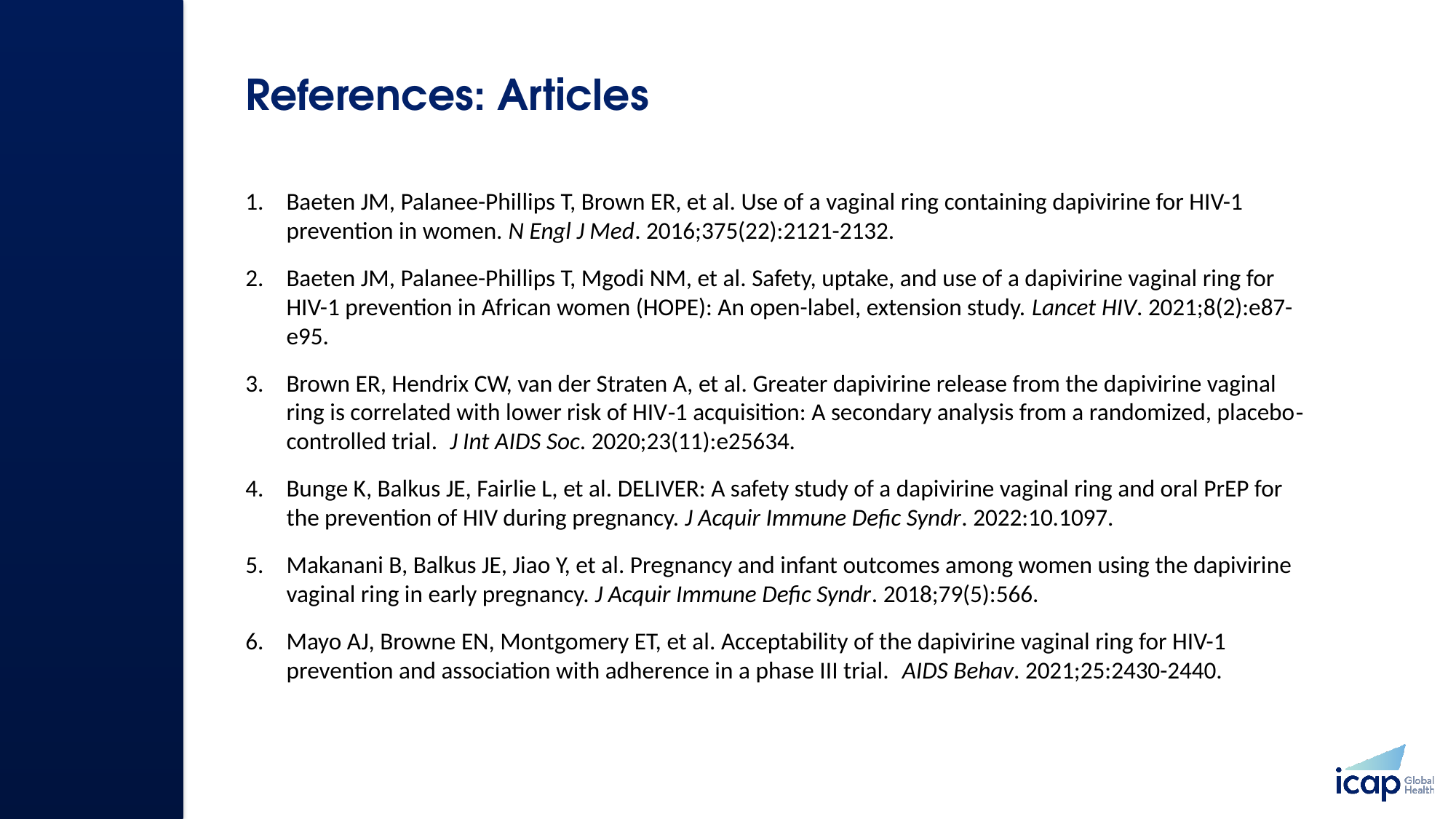

# References: Articles
Baeten JM, Palanee-Phillips T, Brown ER, et al. Use of a vaginal ring containing dapivirine for HIV-1 prevention in women. N Engl J Med. 2016;375(22):2121-2132.
Baeten JM, Palanee-Phillips T, Mgodi NM, et al. Safety, uptake, and use of a dapivirine vaginal ring for HIV-1 prevention in African women (HOPE): An open-label, extension study. Lancet HIV. 2021;8(2):e87-e95.
Brown ER, Hendrix CW, van der Straten A, et al. Greater dapivirine release from the dapivirine vaginal ring is correlated with lower risk of HIV‐1 acquisition: A secondary analysis from a randomized, placebo‐controlled trial.  J Int AIDS Soc. 2020;23(11):e25634.
Bunge K, Balkus JE, Fairlie L, et al. DELIVER: A safety study of a dapivirine vaginal ring and oral PrEP for the prevention of HIV during pregnancy. J Acquir Immune Defic Syndr. 2022:10.1097.
Makanani B, Balkus JE, Jiao Y, et al. Pregnancy and infant outcomes among women using the dapivirine vaginal ring in early pregnancy. J Acquir Immune Defic Syndr. 2018;79(5):566.
Mayo AJ, Browne EN, Montgomery ET, et al. Acceptability of the dapivirine vaginal ring for HIV-1 prevention and association with adherence in a phase III trial.  AIDS Behav. 2021;25:2430-2440.